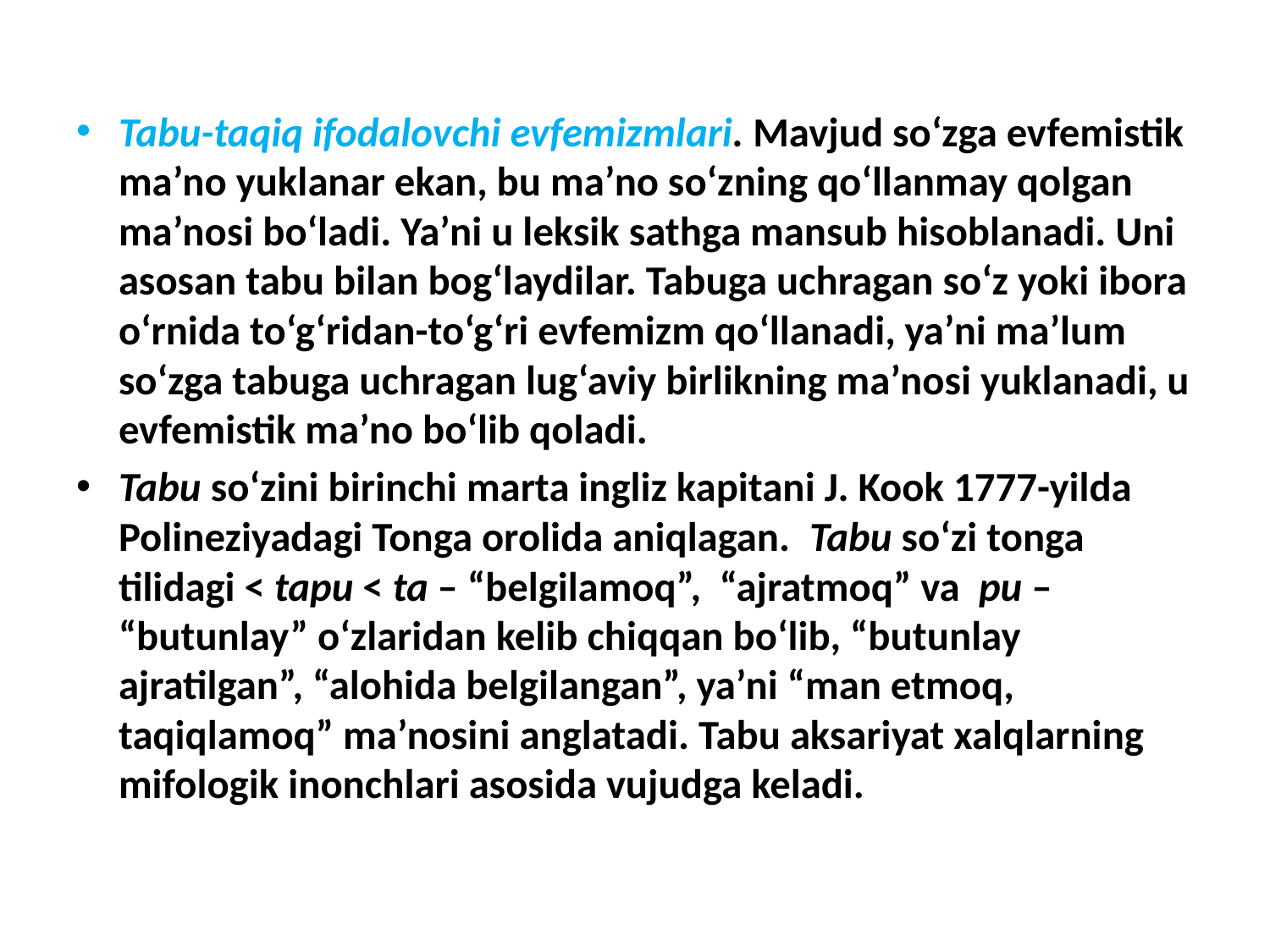

Tabu-taqiq ifodalovchi evfemizmlari. Mavjud so‘zga evfemistik ma’no yuklanar ekan, bu ma’no so‘zning qo‘llanmay qolgan ma’nosi bo‘ladi. Ya’ni u leksik sathga mansub hisoblanadi. Uni asosan tabu bilan bog‘laydilar. Tabuga uchragan so‘z yoki ibora o‘rnida to‘g‘ridan-to‘g‘ri evfemizm qo‘llanadi, ya’ni ma’lum so‘zga tabuga uchragan lug‘aviy birlikning ma’nosi yuklanadi, u evfemistik ma’no bo‘lib qoladi.
Tabu so‘zini birinchi marta ingliz kapitani J. Kook 1777-yilda Polineziyadagi Tonga orolida aniqlagan.  Tabu so‘zi tonga tilidagi < tapu < ta – “belgilamoq”,  “ajratmoq” va  pu – “butunlay” o‘zlaridan kelib chiqqan bo‘lib, “butunlay ajratilgan”, “alohida belgilangan”, ya’ni “man etmoq, taqiqlamoq” ma’nosini anglatadi. Tabu aksariyat xalqlarning mifologik inonchlari asosida vujudga keladi.